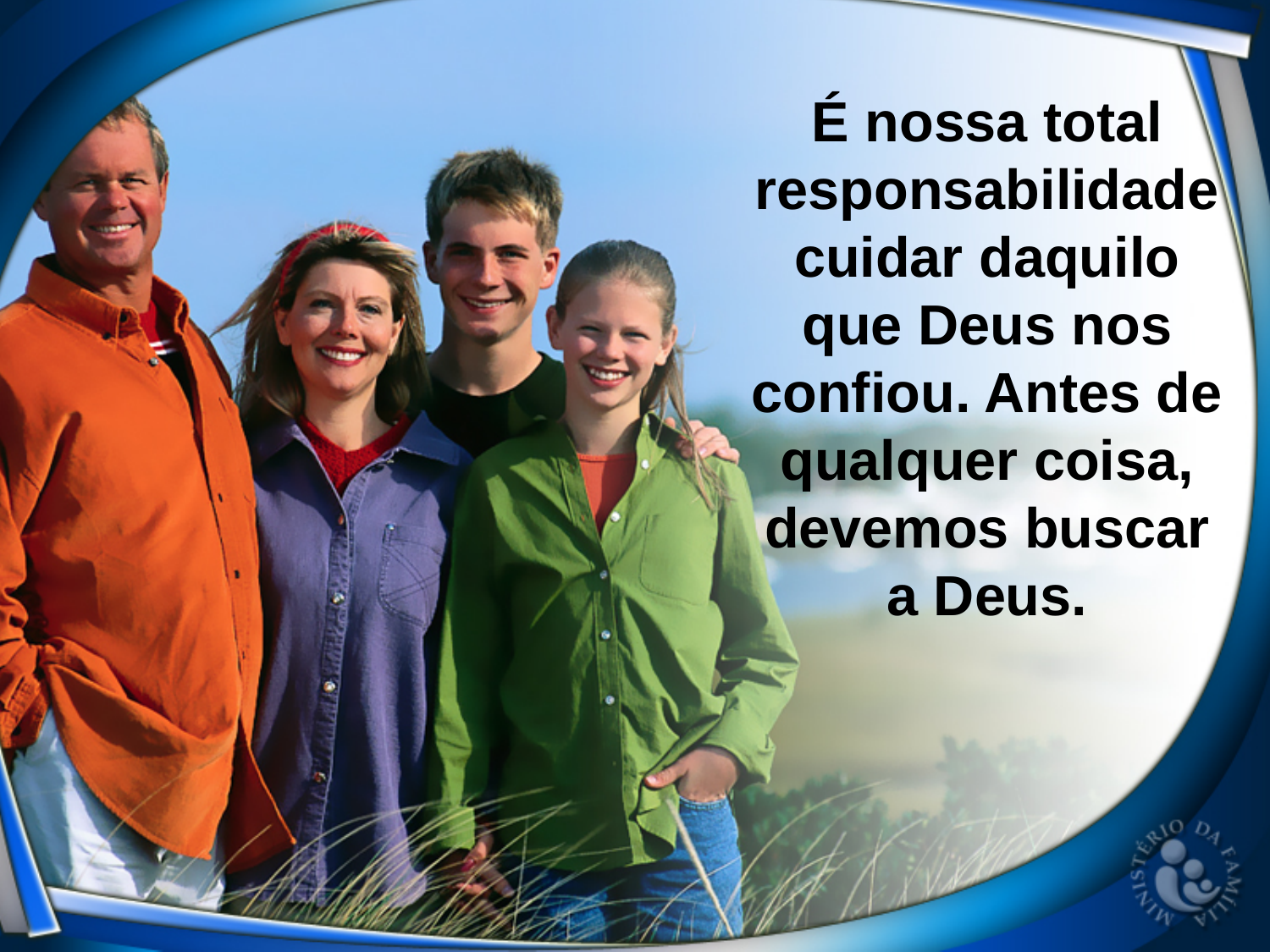

É nossa total responsabilidade cuidar daquilo que Deus nos confiou. Antes de qualquer coisa, devemos buscar a Deus.